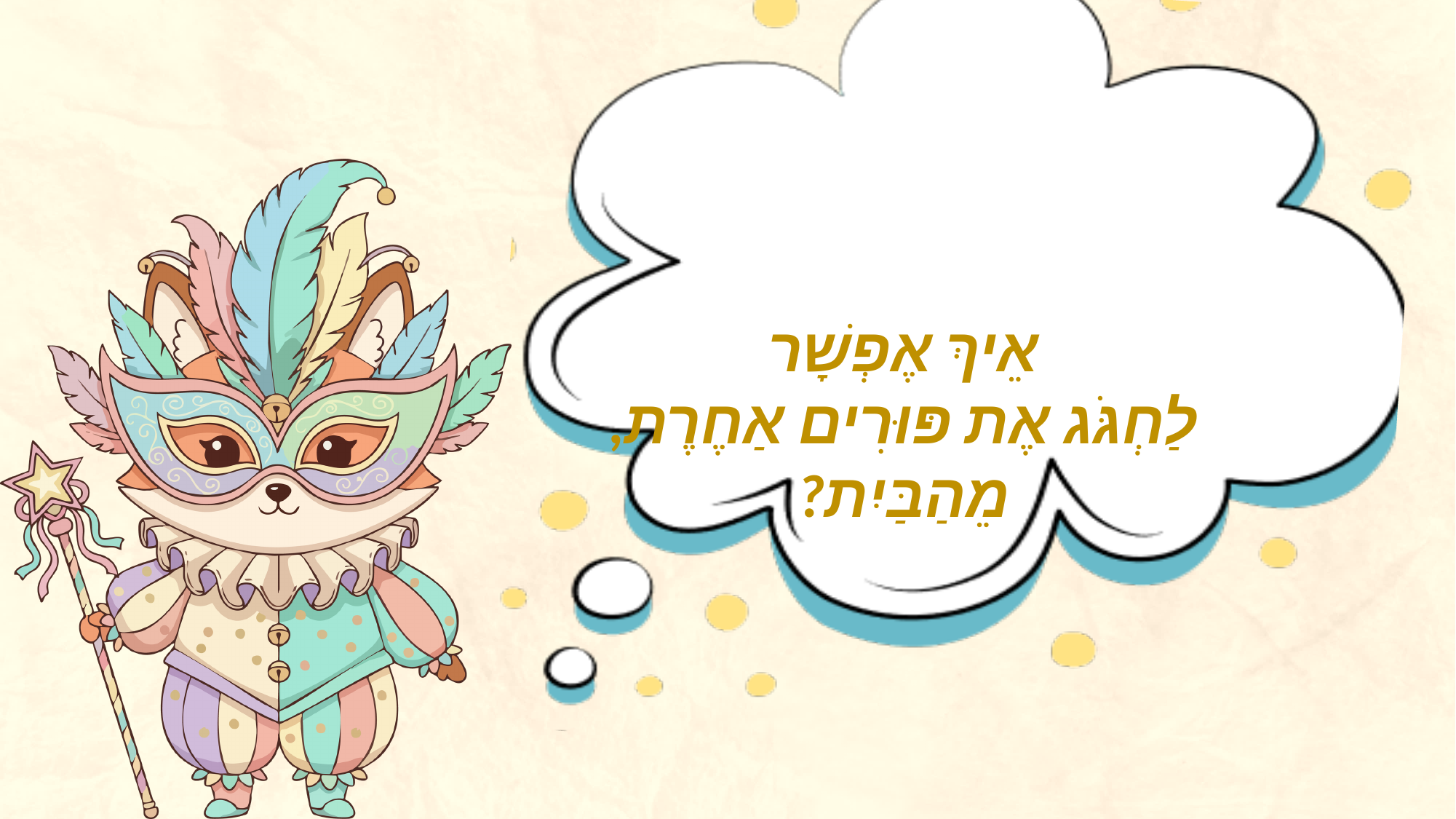

אֵיךְ אֶפְשָׁר
לַחְגֹּג אֶת פּוּרִים אַחֶרֶת, מֵהַבַּיִת?